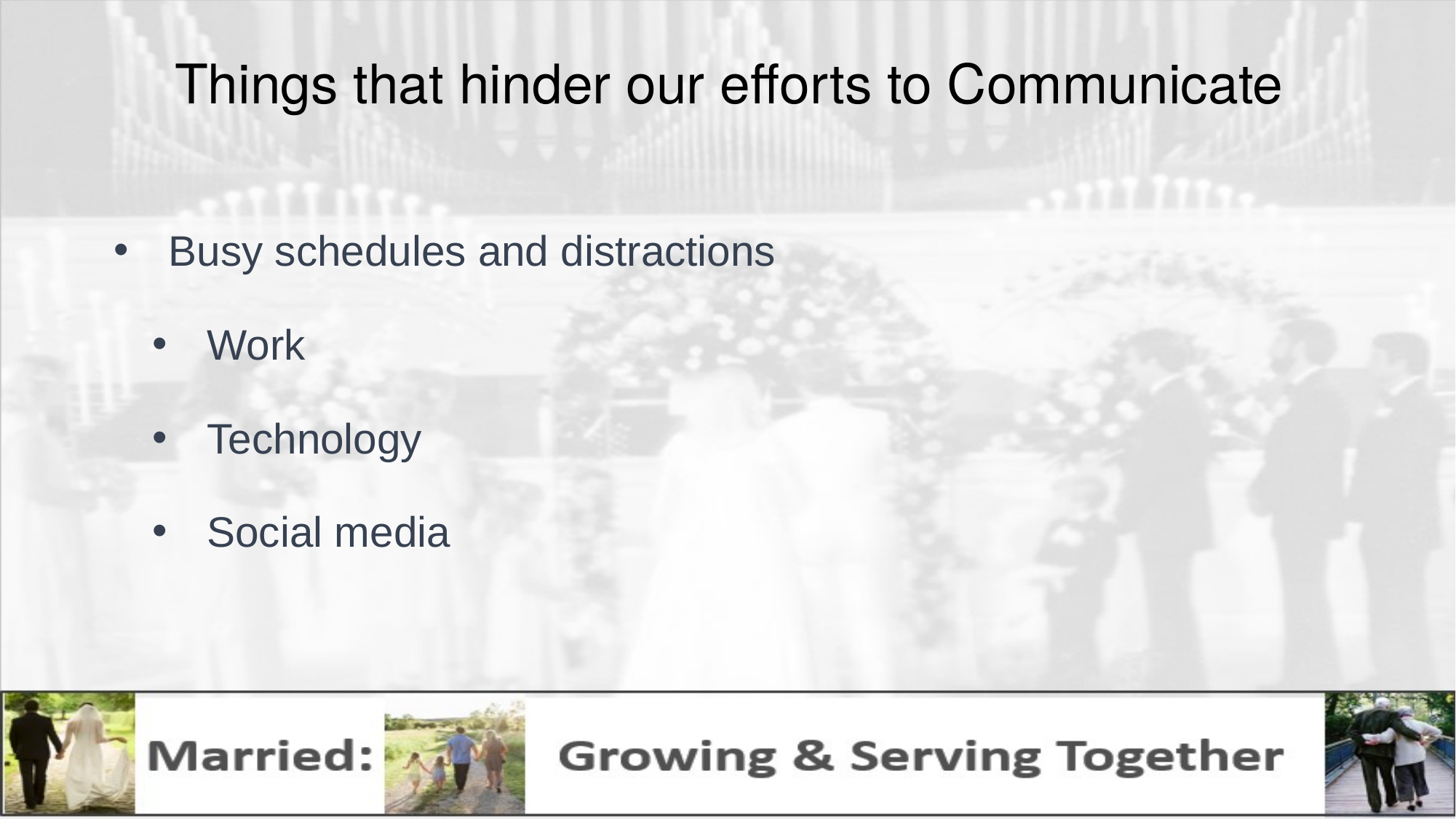

# Things that hinder our efforts to Communicate
Busy schedules and distractions
Work
Technology
Social media